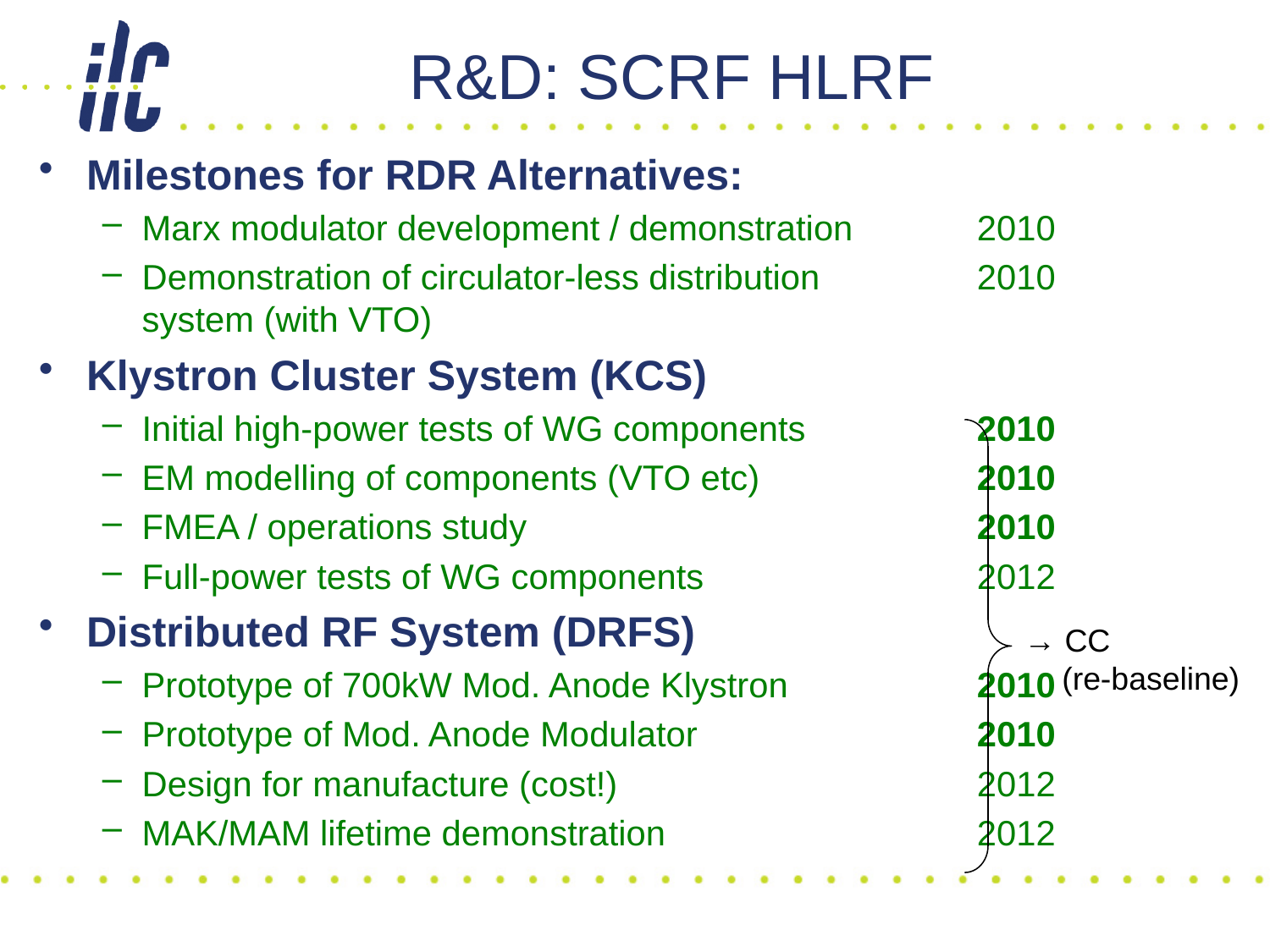

# R&D: SCRF HLRF
Milestones for RDR Alternatives:
Marx modulator development / demonstration	2010
Demonstration of circulator-less distribution	2010
system (with VTO)
Klystron Cluster System (KCS)
Initial high-power tests of WG components	2010
EM modelling of components (VTO etc)	2010
FMEA / operations study	2010
Full-power tests of WG components	2012
Distributed RF System (DRFS)
Prototype of 700kW Mod. Anode Klystron	2010
Prototype of Mod. Anode Modulator	2010
Design for manufacture (cost!)	2012
MAK/MAM lifetime demonstration	2012

→ CC
	(re-baseline)